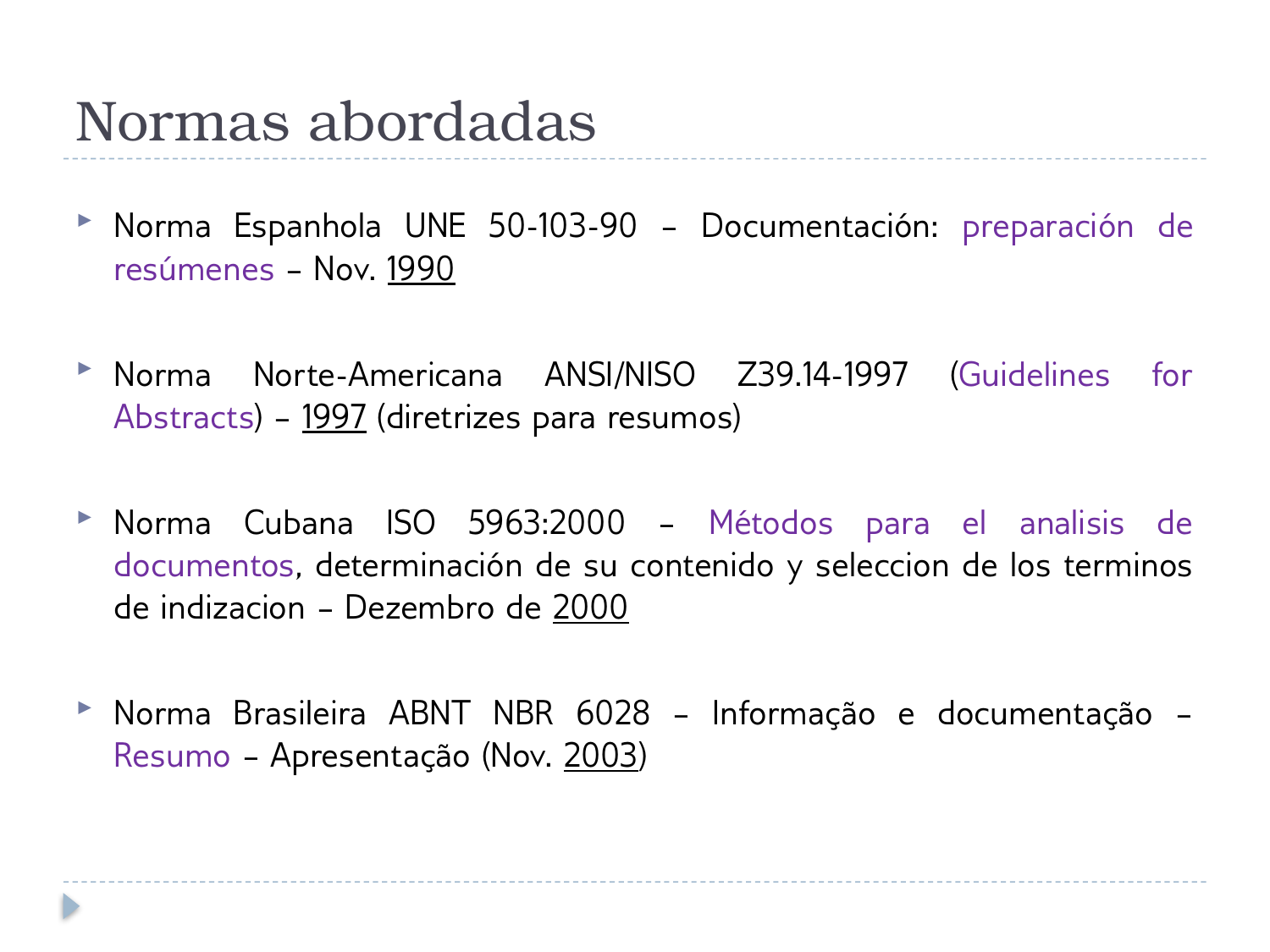

# Normas abordadas
Norma Espanhola UNE 50-103-90 – Documentación: preparación de resúmenes – Nov. 1990

Norma Norte-Americana ANSI/NISO Z39.14-1997 (Guidelines for Abstracts) – 1997 (diretrizes para resumos)

Norma Cubana ISO 5963:2000 – Métodos para el analisis de documentos, determinación de su contenido y seleccion de los terminos de indizacion – Dezembro de 2000

Norma Brasileira ABNT NBR 6028 – Informação e documentação – Resumo – Apresentação (Nov. 2003)